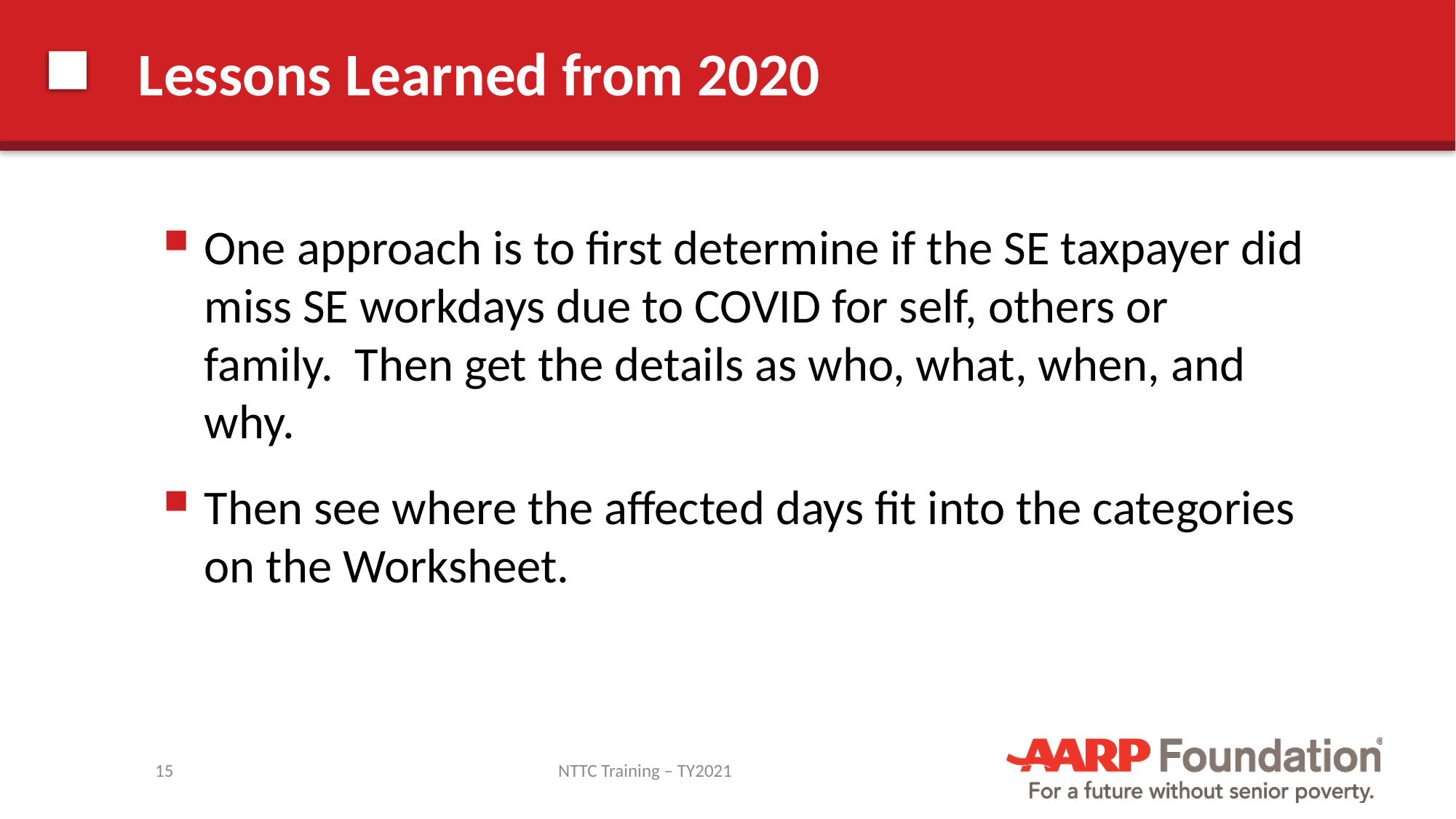

# Lessons Learned from 2020
One approach is to first determine if the SE taxpayer did miss SE workdays due to COVID for self, others or family.  Then get the details as who, what, when, and why.
Then see where the affected days fit into the categories on the Worksheet.
15
NTTC Training – TY2021